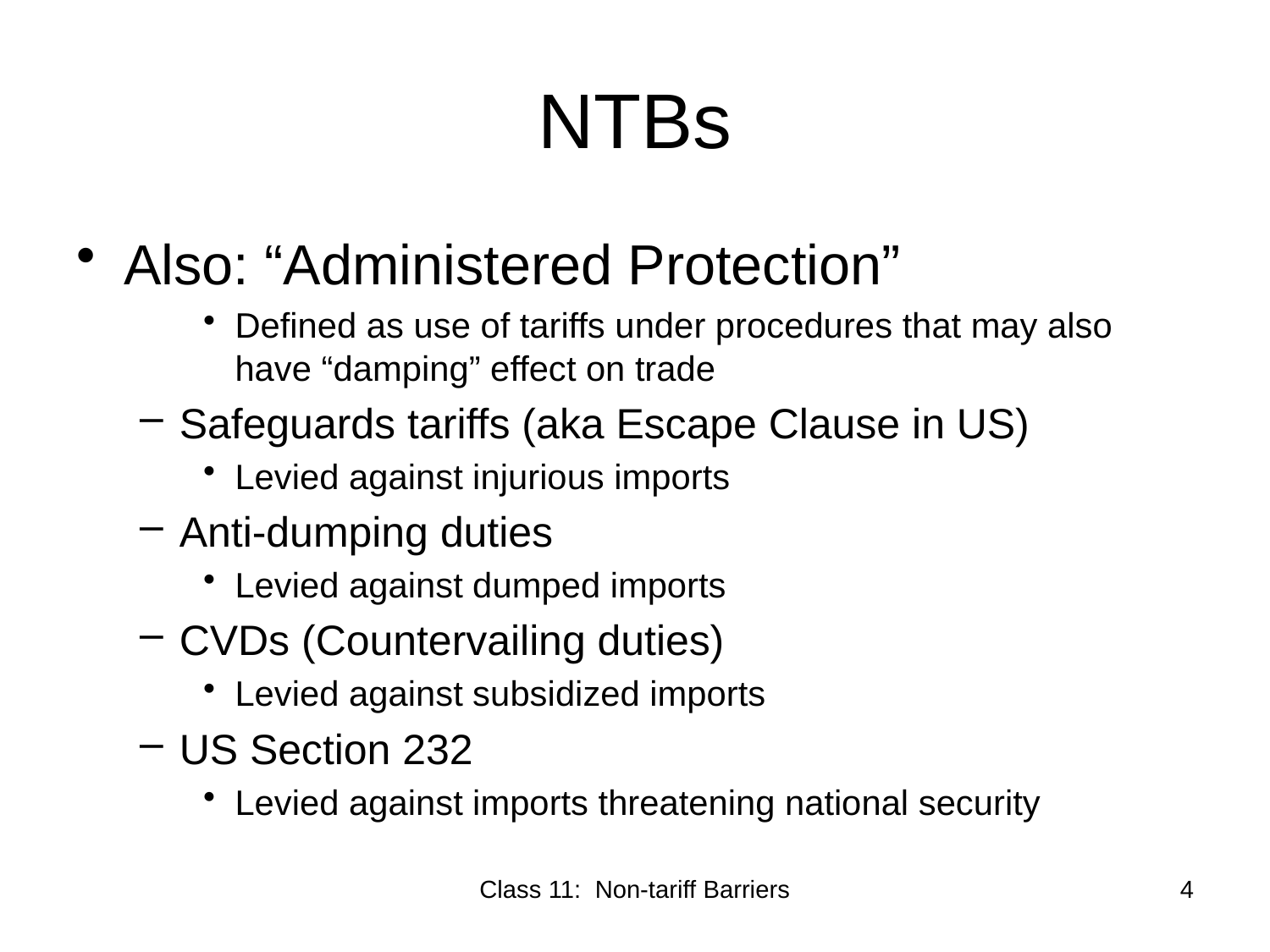

# NTBs
Also: “Administered Protection”
Defined as use of tariffs under procedures that may also have “damping” effect on trade
Safeguards tariffs (aka Escape Clause in US)
Levied against injurious imports
Anti-dumping duties
Levied against dumped imports
CVDs (Countervailing duties)
Levied against subsidized imports
US Section 232
Levied against imports threatening national security
Class 11:  Non-tariff Barriers
4